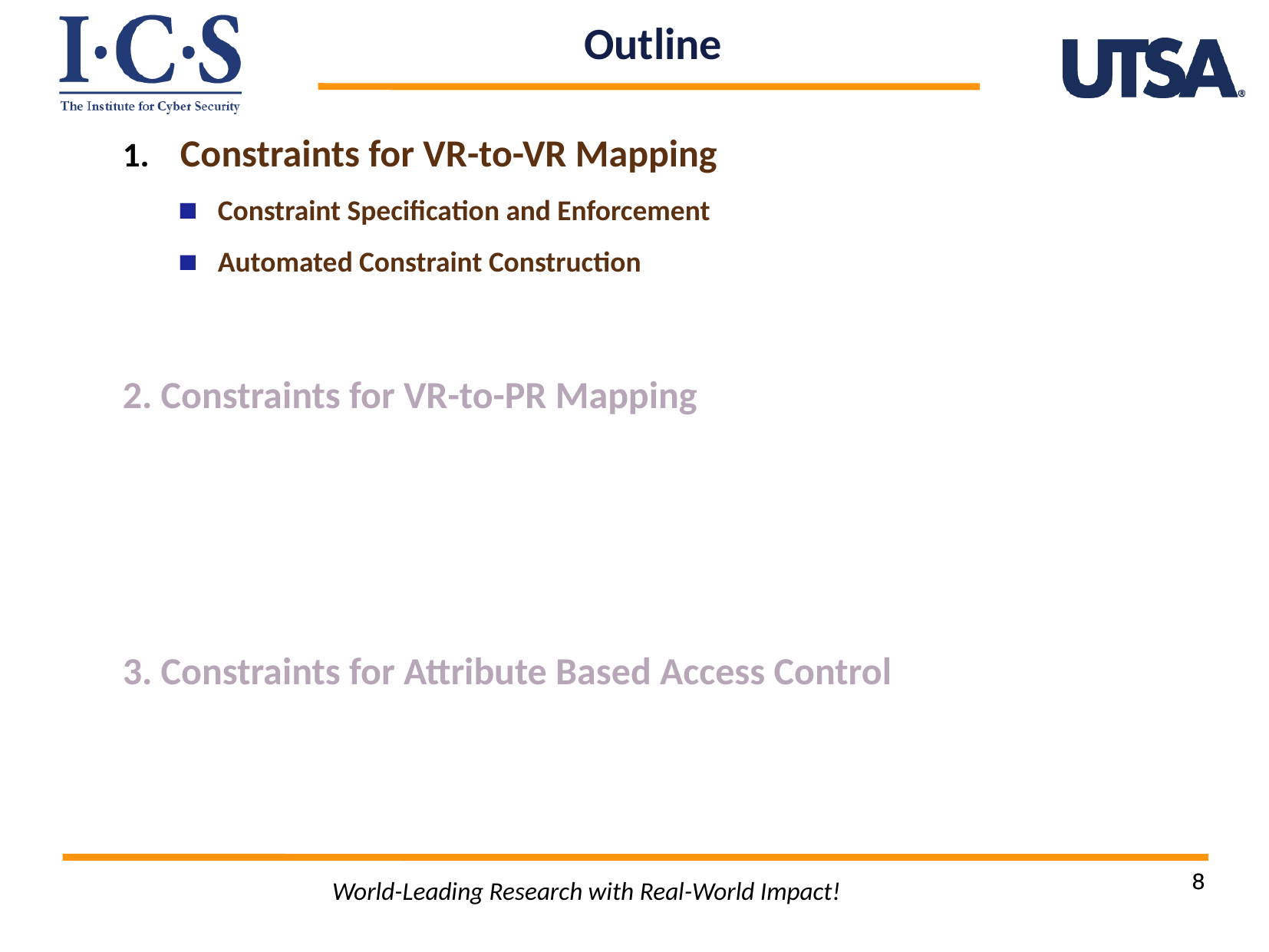

Outline
Constraints for VR-to-VR Mapping
Constraint Specification and Enforcement
Automated Constraint Construction

2. Constraints for VR-to-PR Mapping

3. Constraints for Attribute Based Access Control

8
8
World-Leading Research with Real-World Impact!